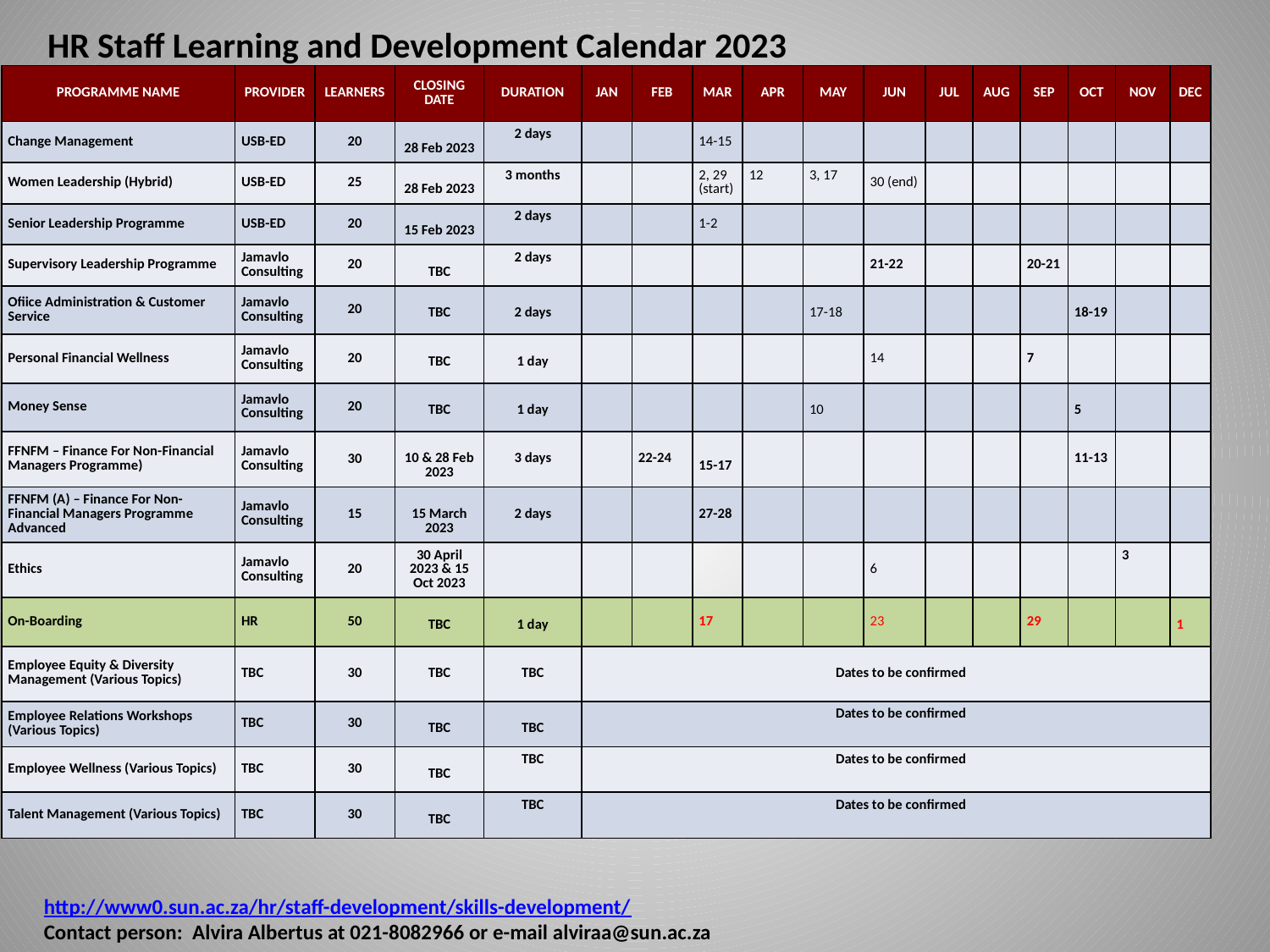

HR Staff Learning and Development Calendar 2023
| Programme name | PROVIDER | LEARNERS | CLOSING DATE | DURATION | Jan | Feb | Mar | Apr | May | Jun | Jul | Aug | Sep | Oct | Nov | DEC |
| --- | --- | --- | --- | --- | --- | --- | --- | --- | --- | --- | --- | --- | --- | --- | --- | --- |
| Change Management | USB-ED | 20 | 28 Feb 2023 | 2 days |  |  | 14-15 |  |  |  |  |  |  |  |  |  |
| Women Leadership (Hybrid) | USB-ED | 25 | 28 Feb 2023 | 3 months |  |  | 2, 29 (start) | 12 | 3, 17 | 30 (end) |  |  |  |  |  |  |
| Senior Leadership Programme | USB-ED | 20 | 15 Feb 2023 | 2 days |  |  | 1-2 |  |  |  |  |  |  |  |  |  |
| Supervisory Leadership Programme | Jamavlo Consulting | 20 | TBC | 2 days |  |  |  |  |  | 21-22 |  |  | 20-21 |  |  |  |
| Ofiice Administration & Customer Service | Jamavlo Consulting | 20 | TBC | 2 days |  |  |  |  | 17-18 |  |  |  |  | 18-19 |  |  |
| Personal Financial Wellness | Jamavlo Consulting | 20 | TBC | 1 day |  |  |  |  |  | 14 |  |  | 7 |  |  |  |
| Money Sense | Jamavlo Consulting | 20 | TBC | 1 day |  |  |  |  | 10 |  |  |  |  | 5 |  |  |
| FFNFM – Finance For Non-Financial Managers Programme) | Jamavlo Consulting | 30 | 10 & 28 Feb 2023 | 3 days |  | 22-24 | 15-17 |  |  |  |  |  |  | 11-13 |  |  |
| FFNFM (A) – Finance For Non-Financial Managers Programme Advanced | Jamavlo Consulting | 15 | 15 March 2023 | 2 days |  |  | 27-28 |  |  |  |  |  |  |  |  |  |
| Ethics | Jamavlo Consulting | 20 | 30 April 2023 & 15 Oct 2023 |  |  |  |  |  |  | 6 |  |  |  |  | 3 |  |
| On-Boarding | HR | 50 | TBC | 1 day |  |  | 17 |  |  | 23 |  |  | 29 |  |  | 1 |
| Employee Equity & Diversity Management (Various Topics) | TBC | 30 | TBC | TBC |  | Dates to be confirmed |  |  |  |  |  |  |  |  |  |  |
| Employee Relations Workshops (Various Topics) | TBC | 30 | TBC | TBC |  | Dates to be confirmed |  |  |  |  |  |  |  |  |  |  |
| Employee Wellness (Various Topics) | TBC | 30 | TBC | TBC |  | Dates to be confirmed |  |  |  |  |  |  |  |  |  |  |
| Talent Management (Various Topics) | TBC | 30 | TBC | TBC |  | Dates to be confirmed |  |  |  |  |  |  |  |  |  |  |
http://www0.sun.ac.za/hr/staff-development/skills-development/
Contact person:  Alvira Albertus at 021-8082966 or e-mail alviraa@sun.ac.za